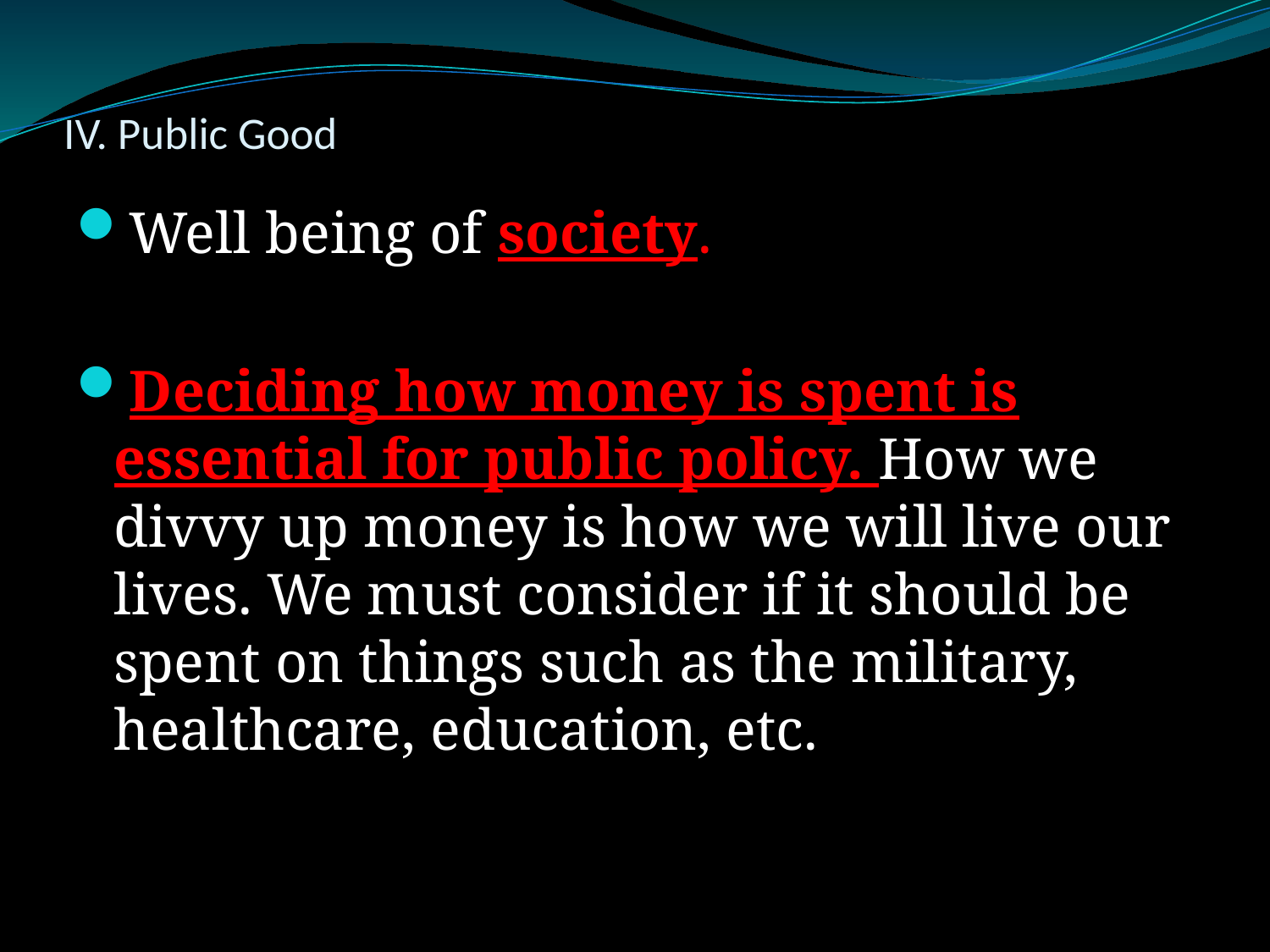

# IV. Public Good
Well being of society.

Deciding how money is spent is essential for public policy. How we divvy up money is how we will live our lives. We must consider if it should be spent on things such as the military, healthcare, education, etc.